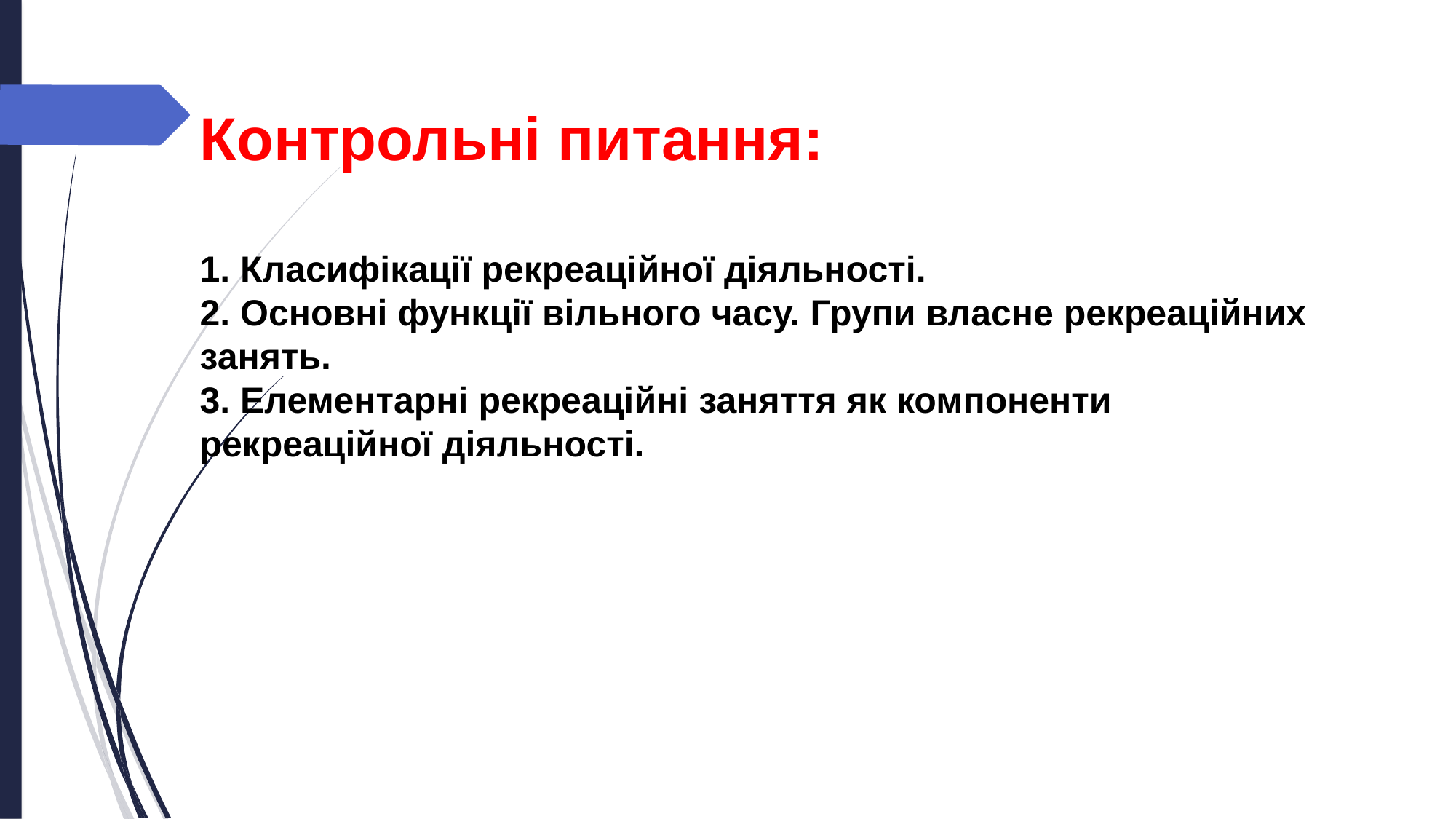

Контрольні питання:

1. Класифікації рекреаційної діяльності.
2. Основні функції вільного часу. Групи власне рекреаційних занять.
3. Елементарні рекреаційні заняття як компоненти рекреаційної діяльності.